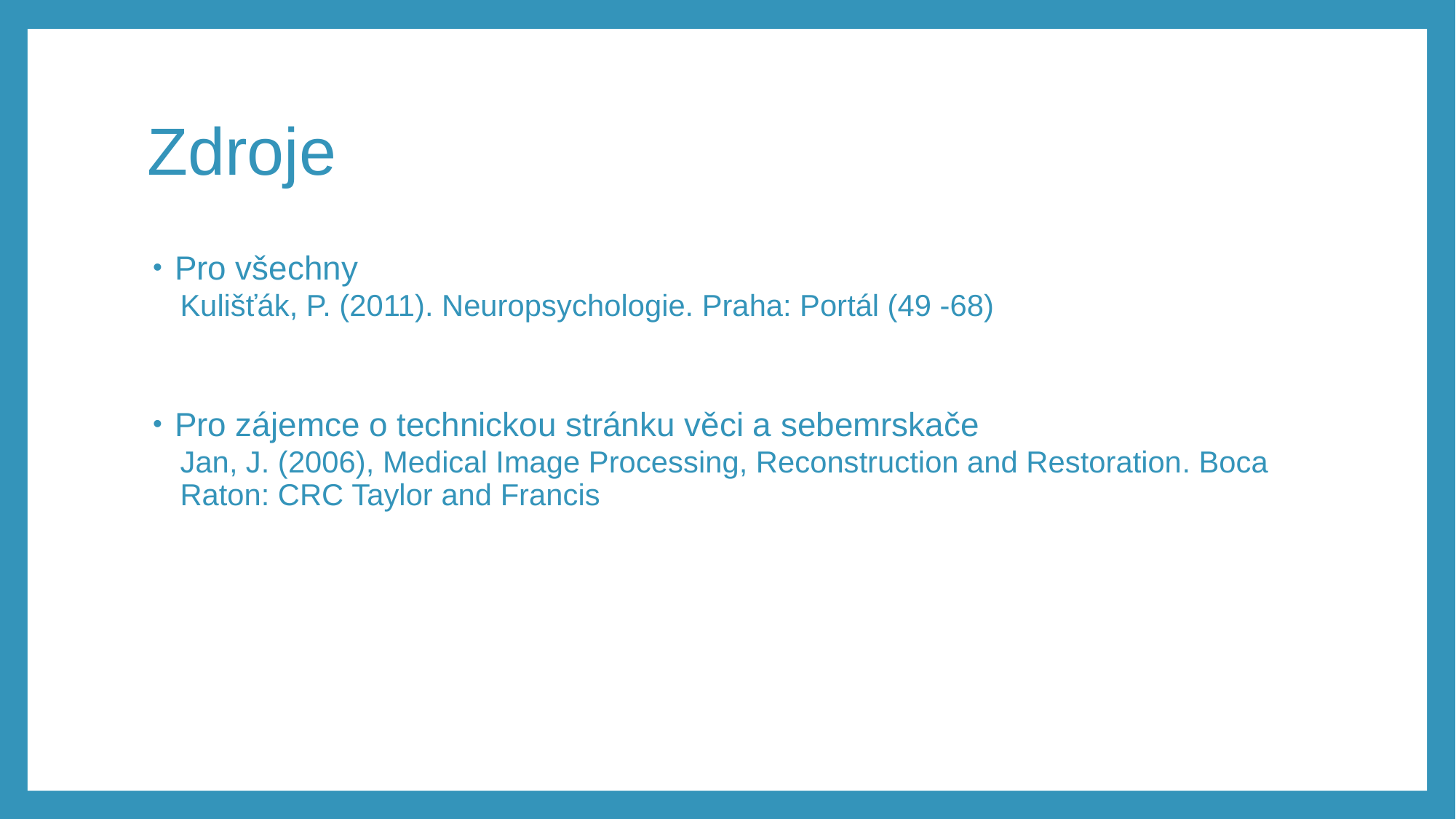

# Zdroje
Pro všechny
Kulišťák, P. (2011). Neuropsychologie. Praha: Portál (49 -68)

Pro zájemce o technickou stránku věci a sebemrskače
Jan, J. (2006), Medical Image Processing, Reconstruction and Restoration. Boca Raton: CRC Taylor and Francis